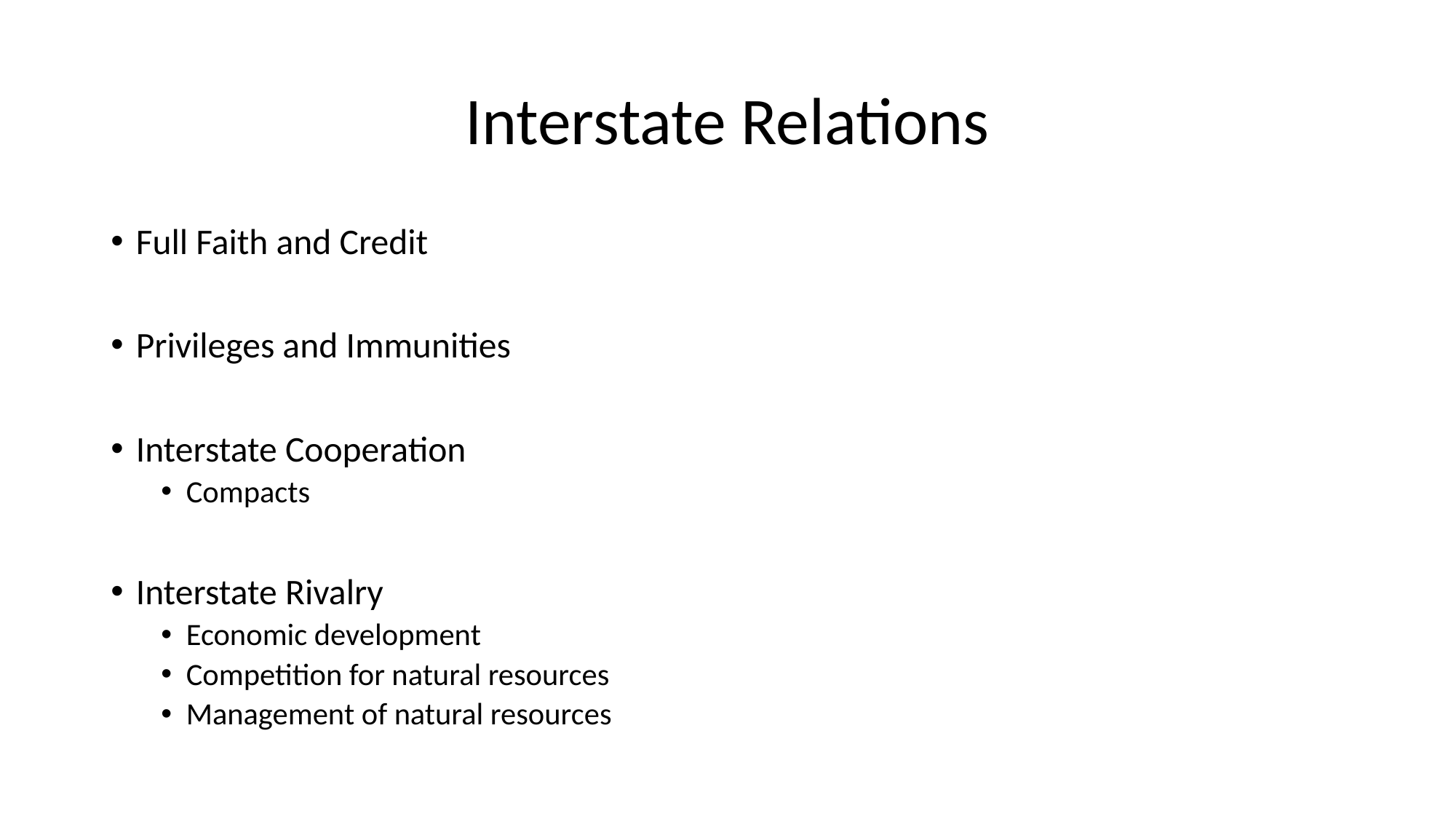

# Interstate Relations
Full Faith and Credit

Privileges and Immunities

Interstate Cooperation
Compacts

Interstate Rivalry
Economic development
Competition for natural resources
Management of natural resources